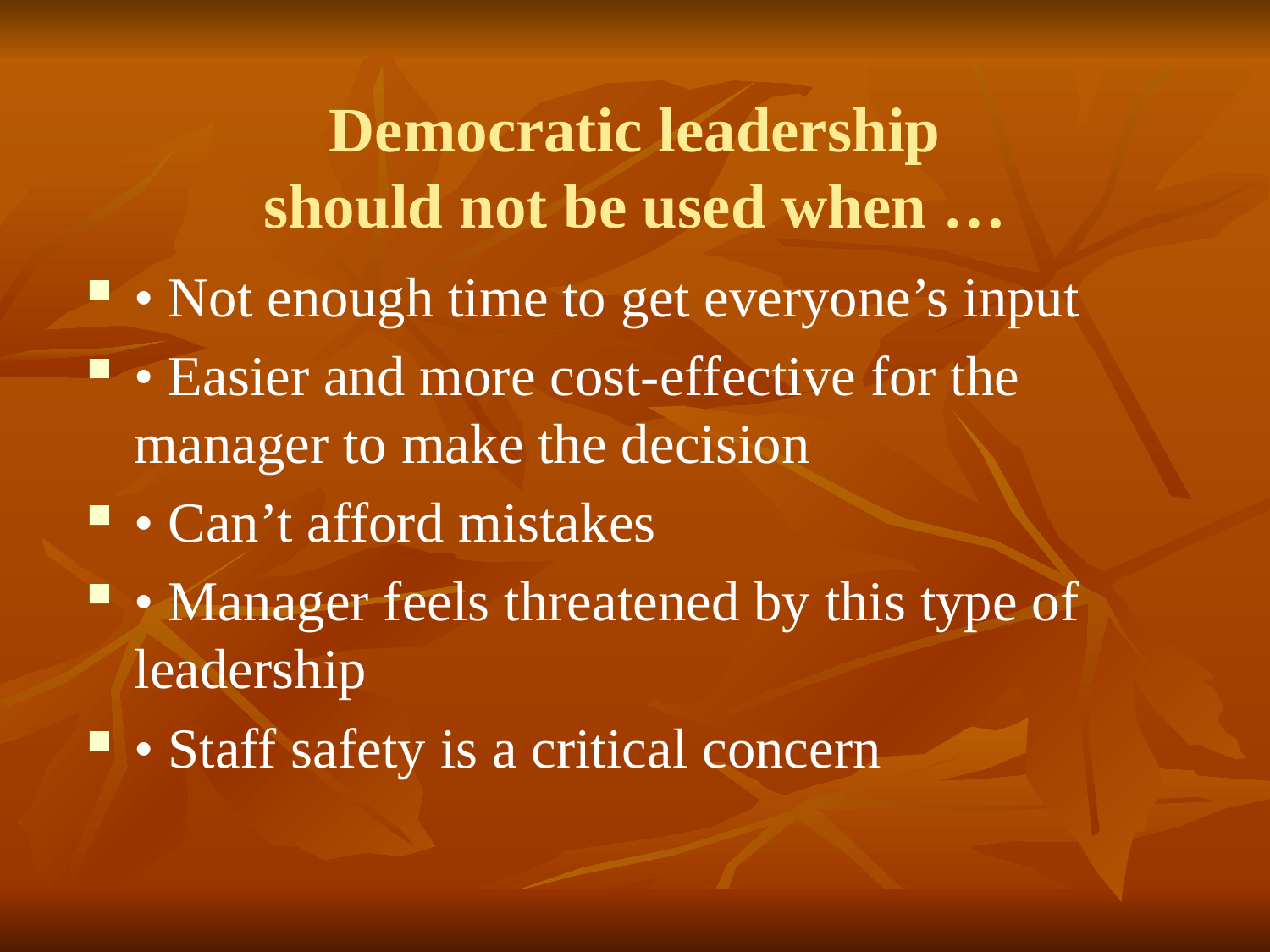

# Democratic leadership should not be used when …
• Not enough time to get everyone’s input
• Easier and more cost-effective for the manager to make the decision
• Can’t afford mistakes
• Manager feels threatened by this type of leadership
• Staff safety is a critical concern